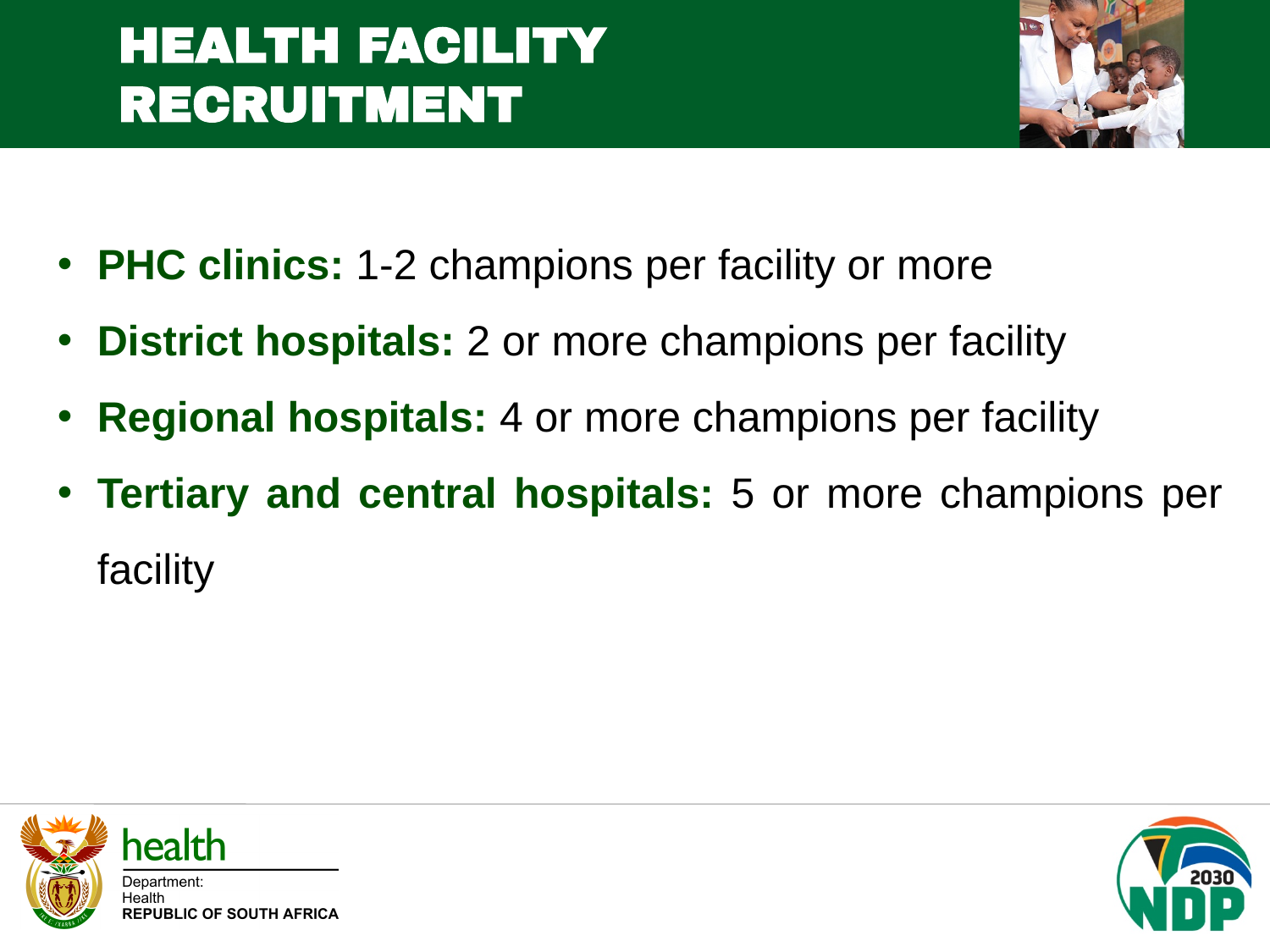

HEALTH FACILITY RECRUITMENT
PHC clinics: 1-2 champions per facility or more
District hospitals: 2 or more champions per facility
Regional hospitals: 4 or more champions per facility
Tertiary and central hospitals: 5 or more champions per facility